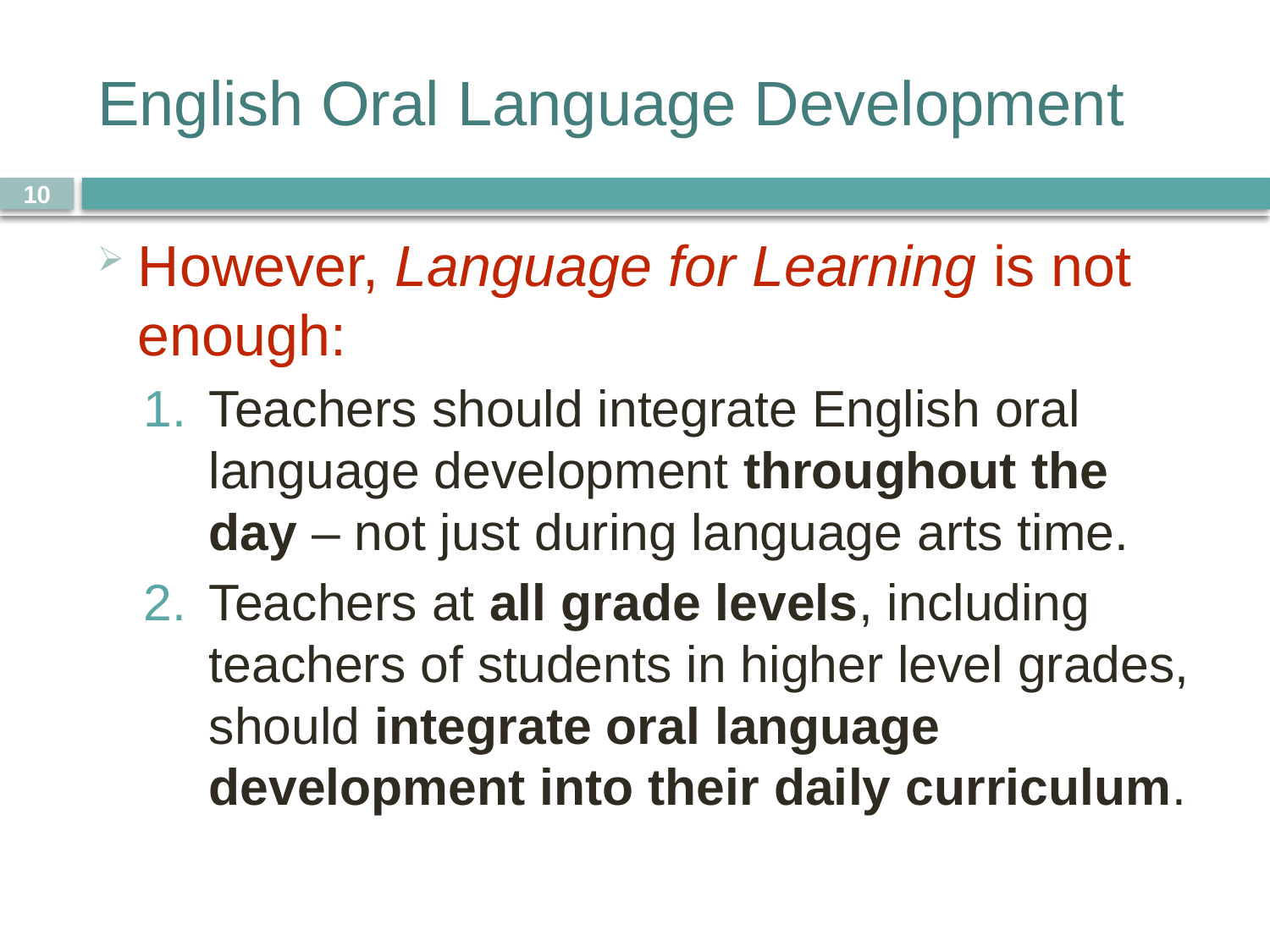

# English Oral Language Development
10
However, Language for Learning is not enough:
Teachers should integrate English oral language development throughout the day – not just during language arts time.
Teachers at all grade levels, including teachers of students in higher level grades, should integrate oral language development into their daily curriculum.